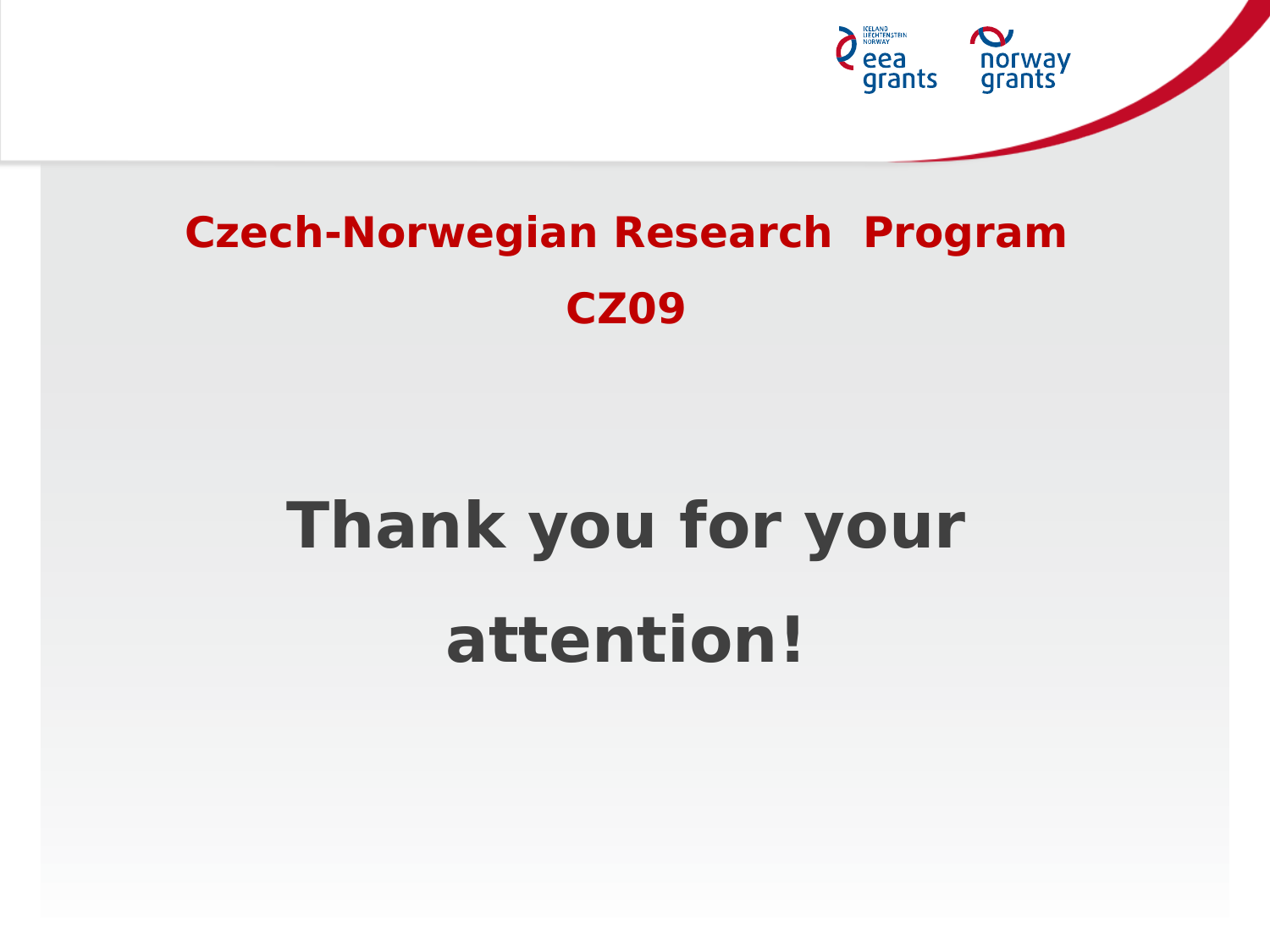

Czech-Norwegian Research  Program CZ09

Thank you for your attention!